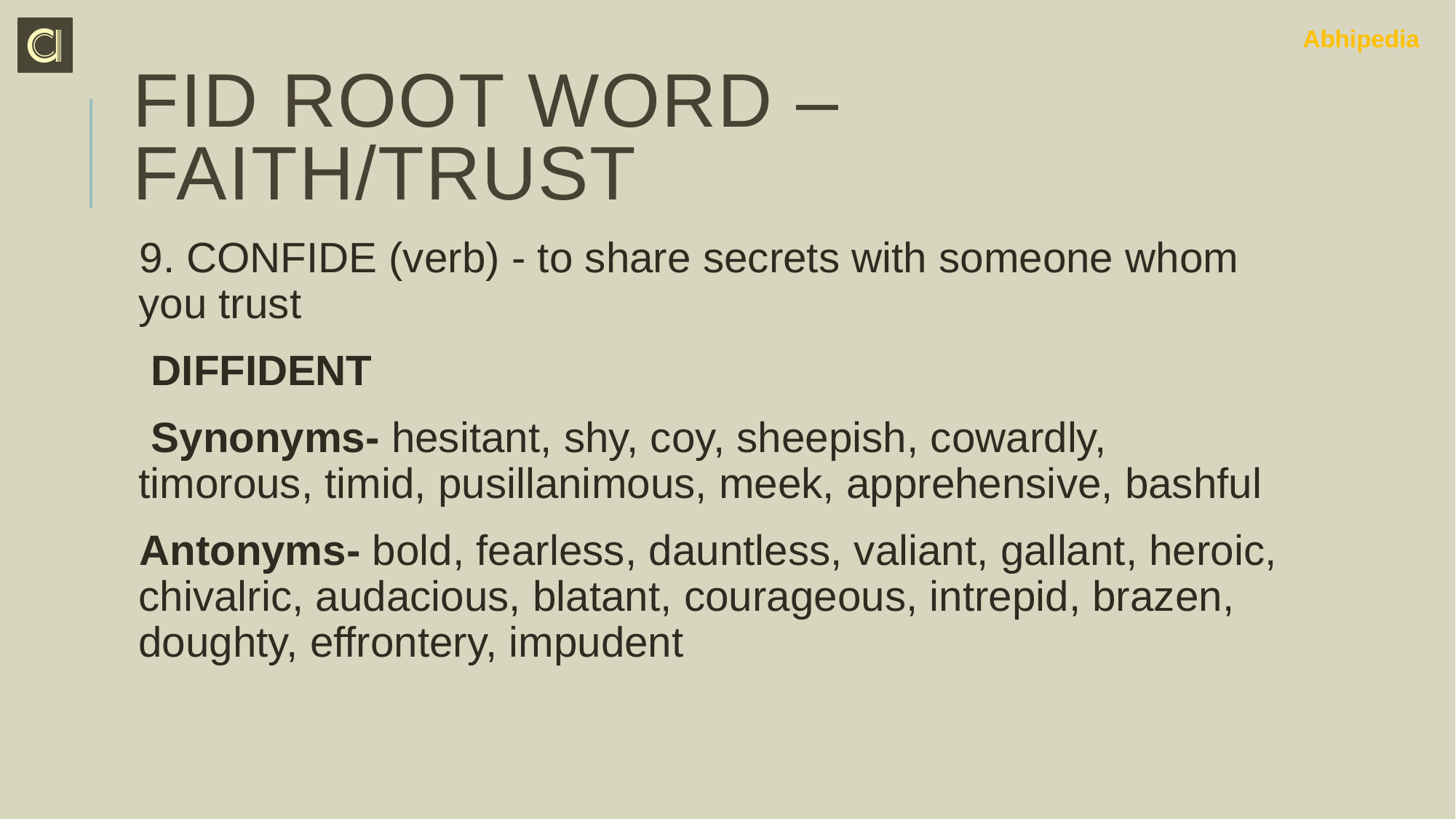

# Fid root word – faith/trust
9. CONFIDE (verb) - to share secrets with someone whom you trust
 DIFFIDENT
 Synonyms- hesitant, shy, coy, sheepish, cowardly, timorous, timid, pusillanimous, meek, apprehensive, bashful
Antonyms- bold, fearless, dauntless, valiant, gallant, heroic, chivalric, audacious, blatant, courageous, intrepid, brazen, doughty, effrontery, impudent